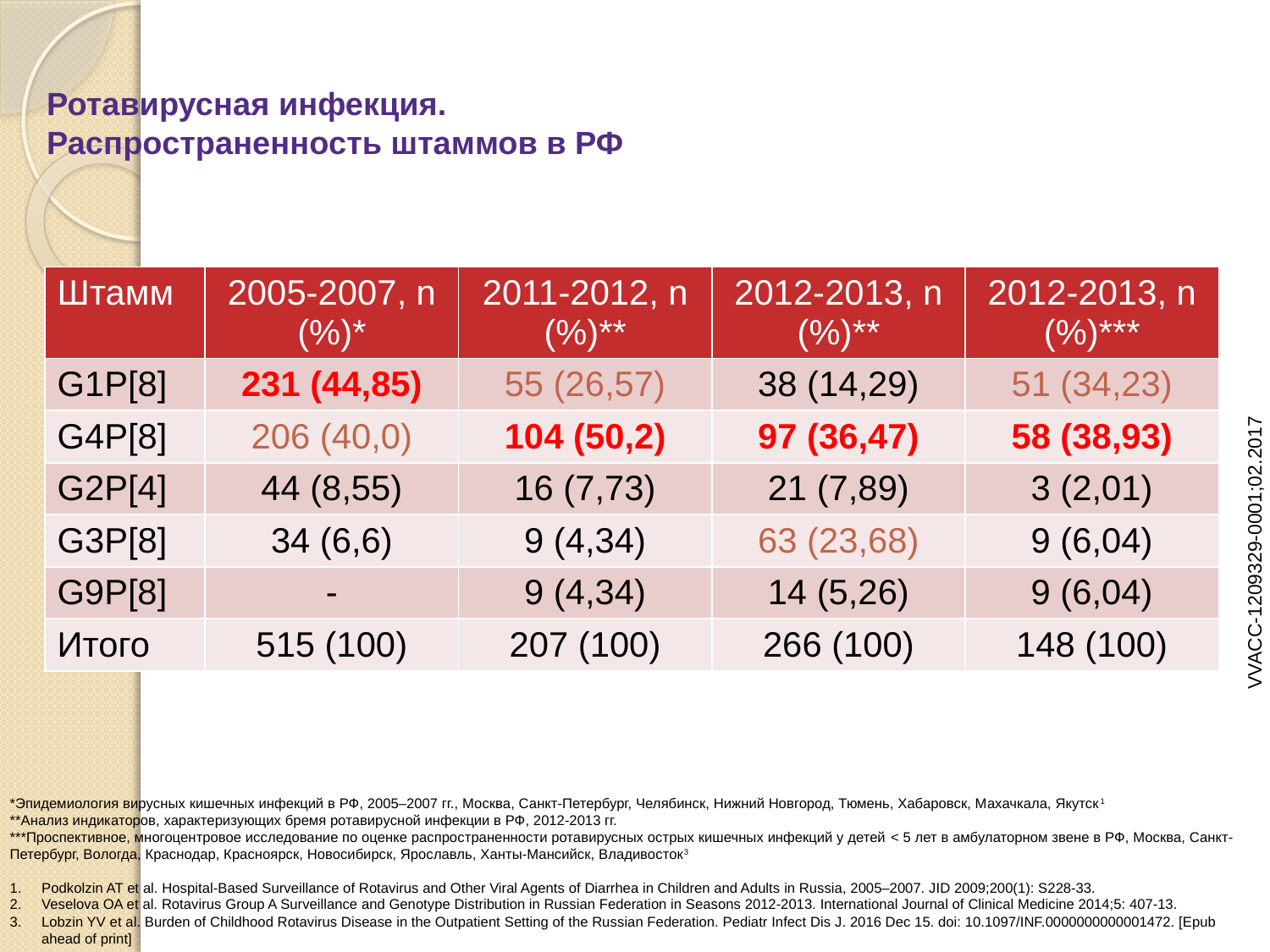

# Ротавирусная инфекция. Распространенность штаммов в РФ
| Штамм | 2005-2007, n (%)\* | 2011-2012, n (%)\*\* | 2012-2013, n (%)\*\* | 2012-2013, n (%)\*\*\* |
| --- | --- | --- | --- | --- |
| G1P[8] | 231 (44,85) | 55 (26,57) | 38 (14,29) | 51 (34,23) |
| G4P[8] | 206 (40,0) | 104 (50,2) | 97 (36,47) | 58 (38,93) |
| G2P[4] | 44 (8,55) | 16 (7,73) | 21 (7,89) | 3 (2,01) |
| G3P[8] | 34 (6,6) | 9 (4,34) | 63 (23,68) | 9 (6,04) |
| G9P[8] | - | 9 (4,34) | 14 (5,26) | 9 (6,04) |
| Итого | 515 (100) | 207 (100) | 266 (100) | 148 (100) |
VVACC-1209329-0001;02.2017
*Эпидемиология вирусных кишечных инфекций в РФ, 2005–2007 гг., Москва, Санкт-Петербург, Челябинск, Нижний Новгород, Тюмень, Хабаровск, Махачкала, Якутск1
**Анализ индикаторов, характеризующих бремя ротавирусной инфекции в РФ, 2012-2013 гг.
***Проспективное, многоцентровое исследование по оценке распространенности ротавирусных острых кишечных инфекций у детей < 5 лет в амбулаторном звене в РФ, Москва, Санкт-Петербург, Вологда, Краснодар, Красноярск, Новосибирск, Ярославль, Ханты-Мансийск, Владивосток3

Podkolzin AT et al. Hospital-Based Surveillance of Rotavirus and Other Viral Agents of Diarrhea in Children and Adults in Russia, 2005–2007. JID 2009;200(1): S228-33.
Veselova OA et al. Rotavirus Group A Surveillance and Genotype Distribution in Russian Federation in Seasons 2012-2013. International Journal of Clinical Medicine 2014;5: 407-13.
Lobzin YV et al. Burden of Childhood Rotavirus Disease in the Outpatient Setting of the Russian Federation. Pediatr Infect Dis J. 2016 Dec 15. doi: 10.1097/INF.0000000000001472. [Epub ahead of print]